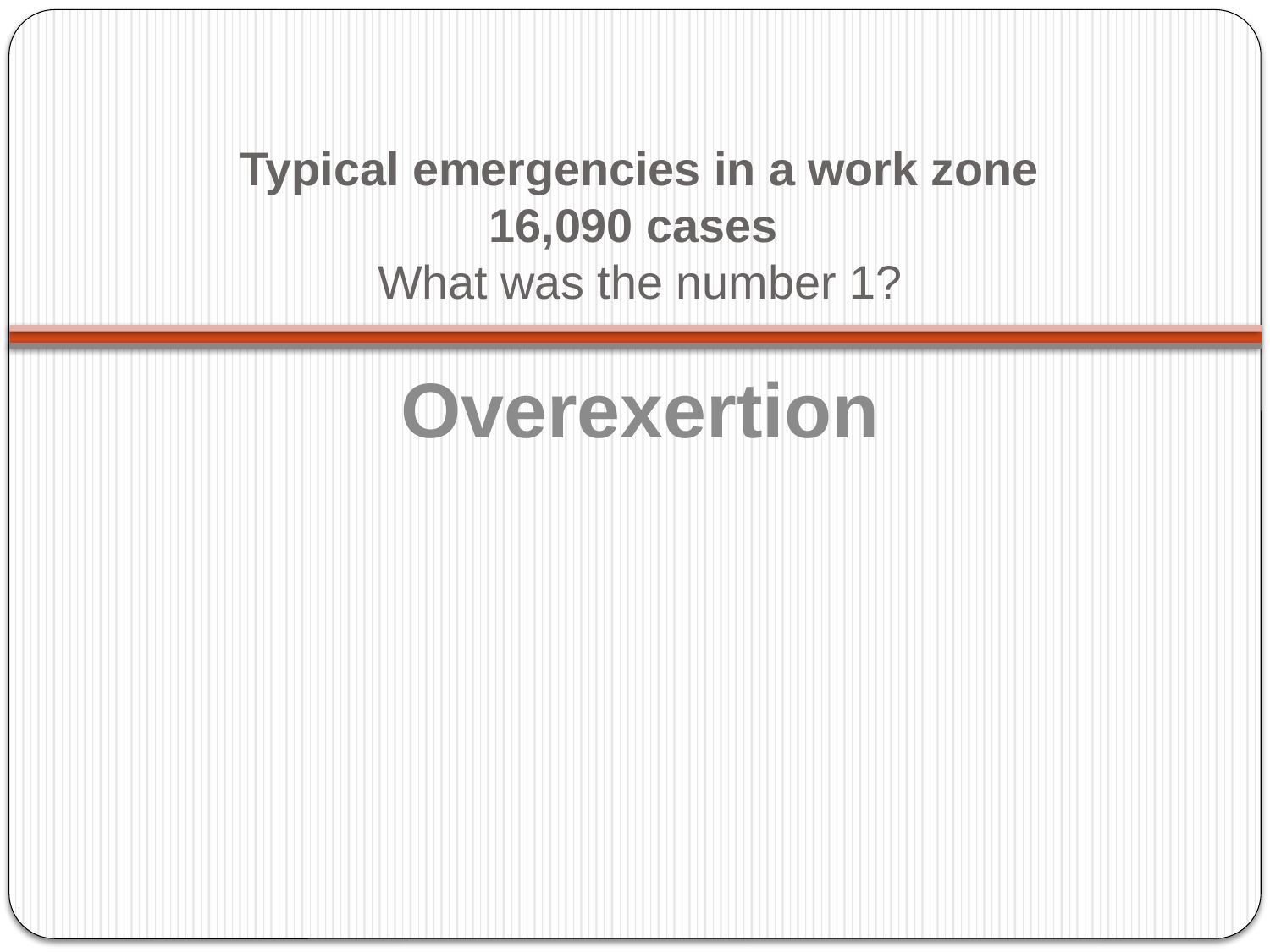

# Typical emergencies in a work zone 16,090 cases What was the number 1?
Overexertion